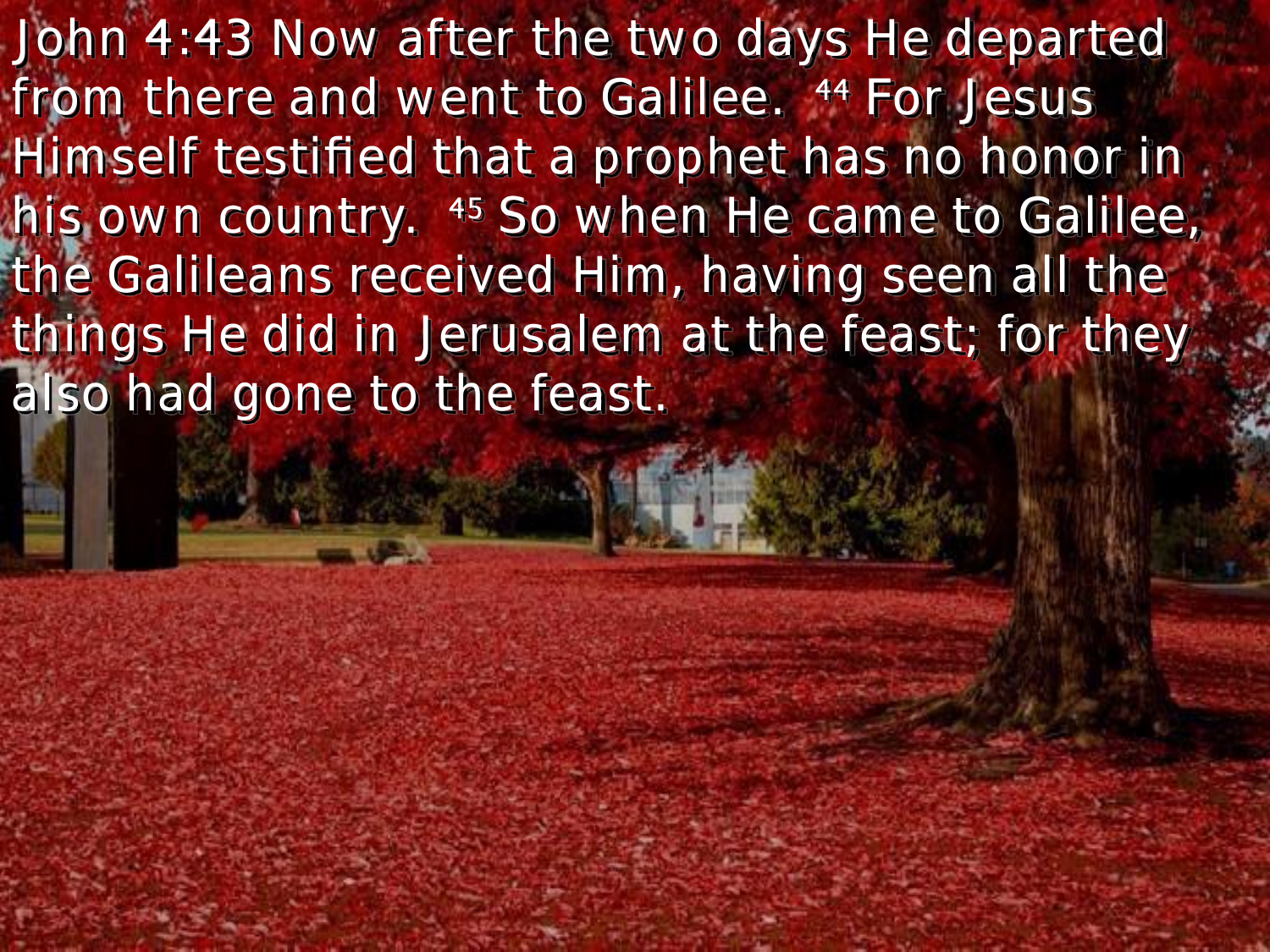

John 4:43 Now after the two days He departed from there and went to Galilee.  44 For Jesus Himself testified that a prophet has no honor in his own country.  45 So when He came to Galilee, the Galileans received Him, having seen all the things He did in Jerusalem at the feast; for they also had gone to the feast.